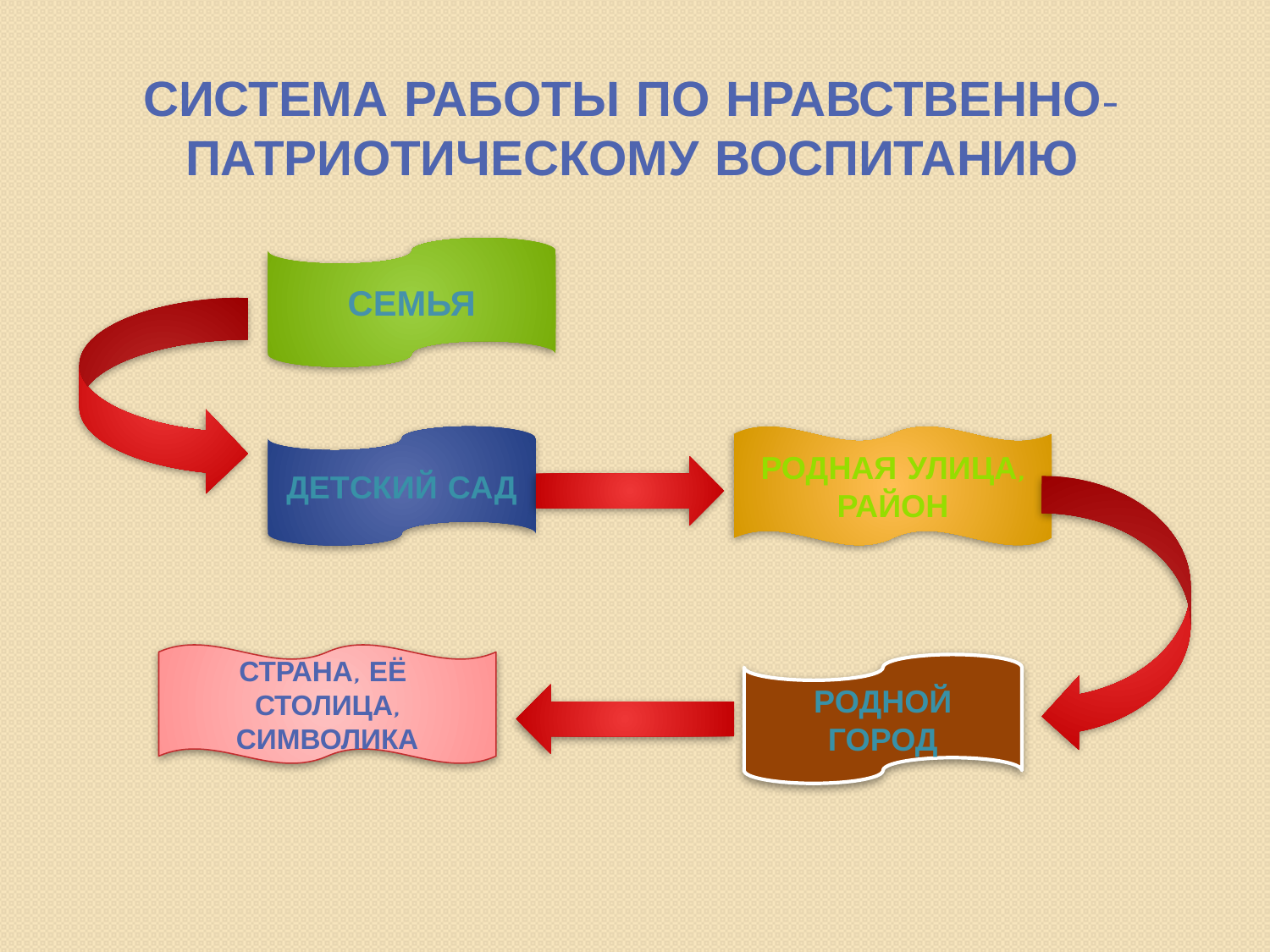

# СИСТЕМА РАБОТЫ ПО НРАВСТВЕННО-ПАТРИОТИЧЕСКОМУ ВОСПИТАНИЮ
СЕМЬЯ

ДЕТСКИЙ САД
РОДНАЯ УЛИЦА, РАЙОН

СТРАНА, ЕЁ  СТОЛИЦА, СИМВОЛИКА
РОДНОЙ ГОРОД